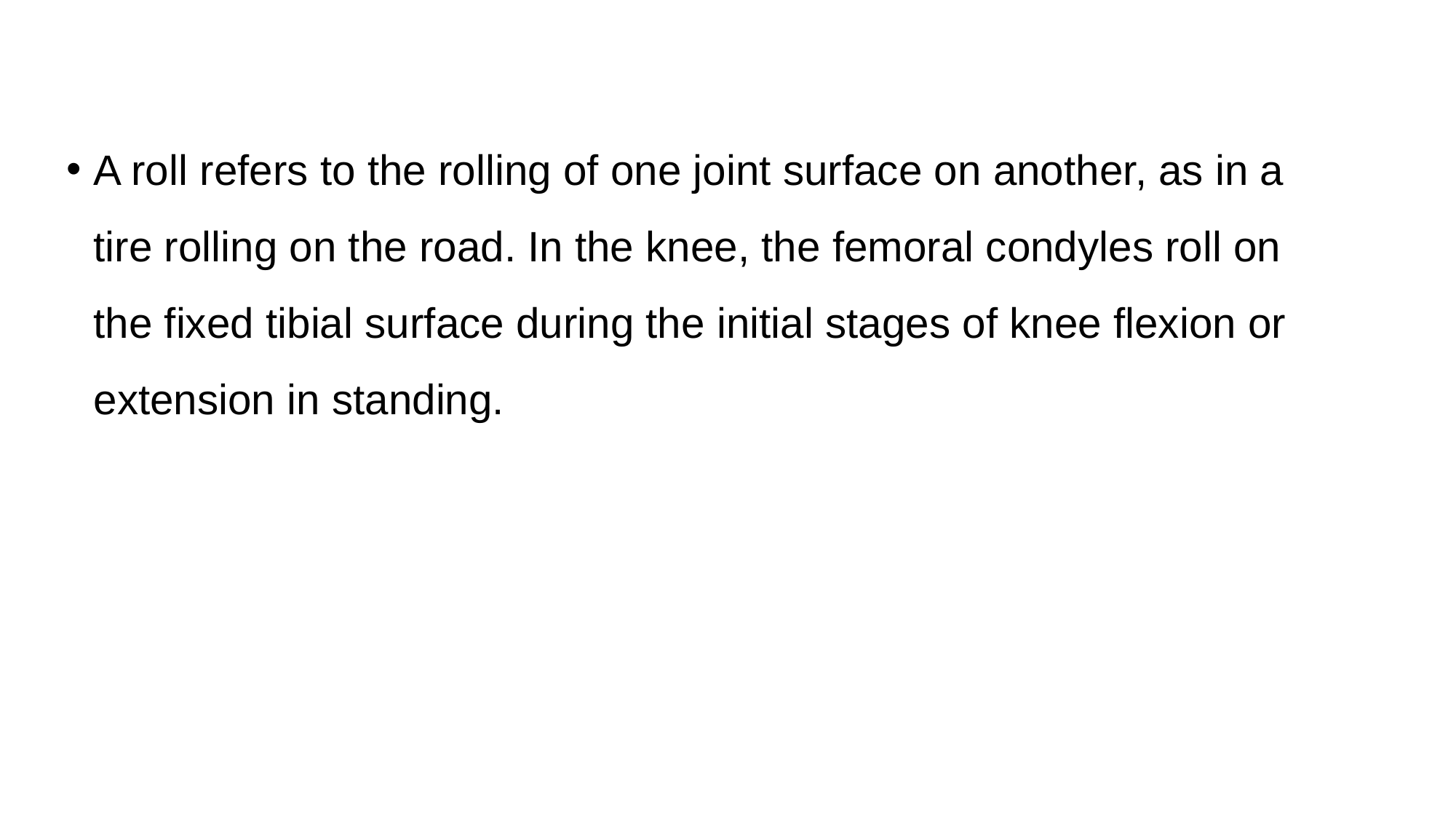

A roll refers to the rolling of one joint surface on another, as in a tire rolling on the road. In the knee, the femoral condyles roll on the fixed tibial surface during the initial stages of knee flexion or extension in standing.